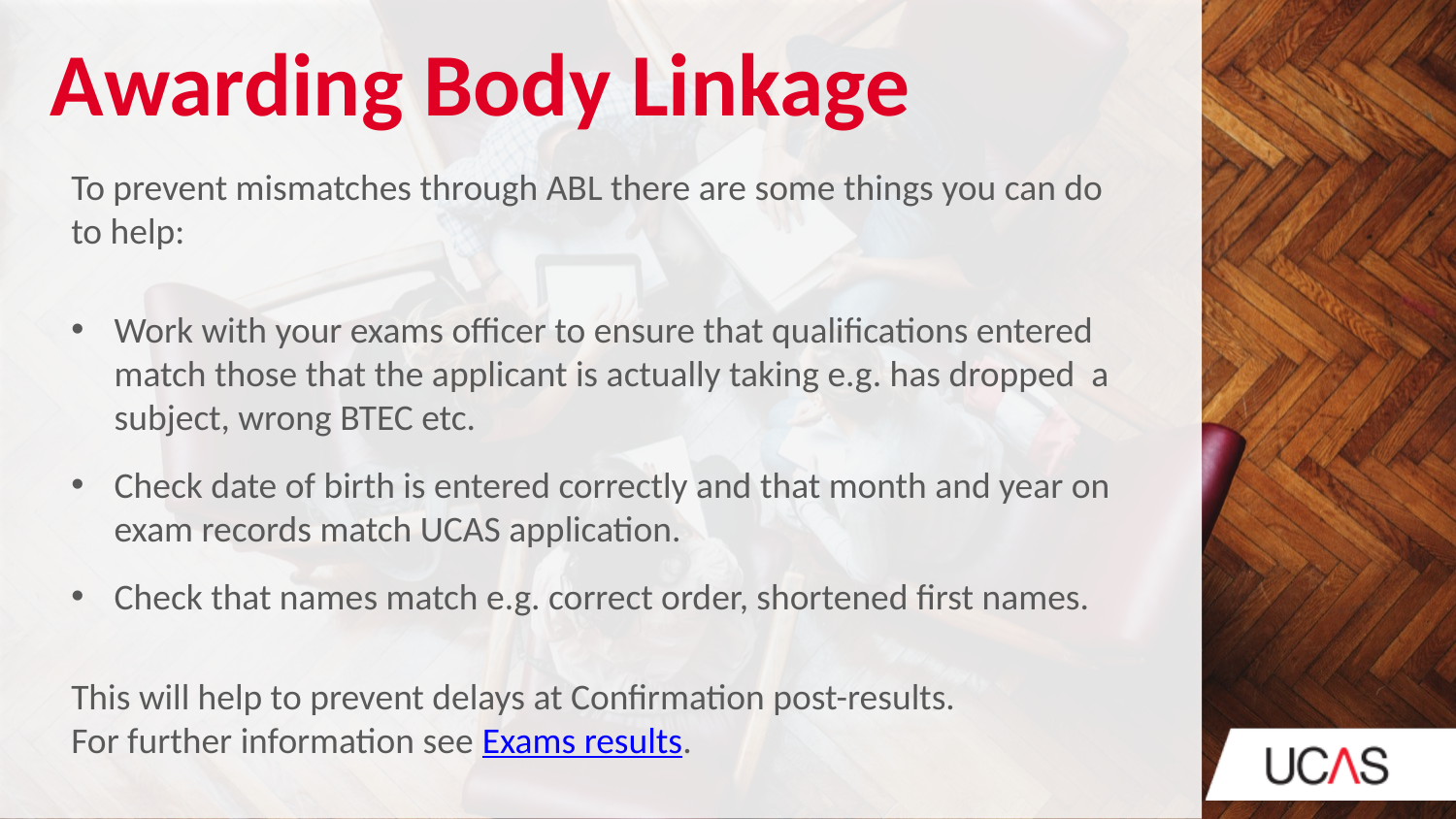

Awarding Body Linkage
To prevent mismatches through ABL there are some things you can do to help:

Work with your exams officer to ensure that qualifications entered match those that the applicant is actually taking e.g. has dropped  a subject, wrong BTEC etc.
Check date of birth is entered correctly and that month and year on exam records match UCAS application.
Check that names match e.g. correct order, shortened first names.

This will help to prevent delays at Confirmation post-results.
For further information see Exams results.